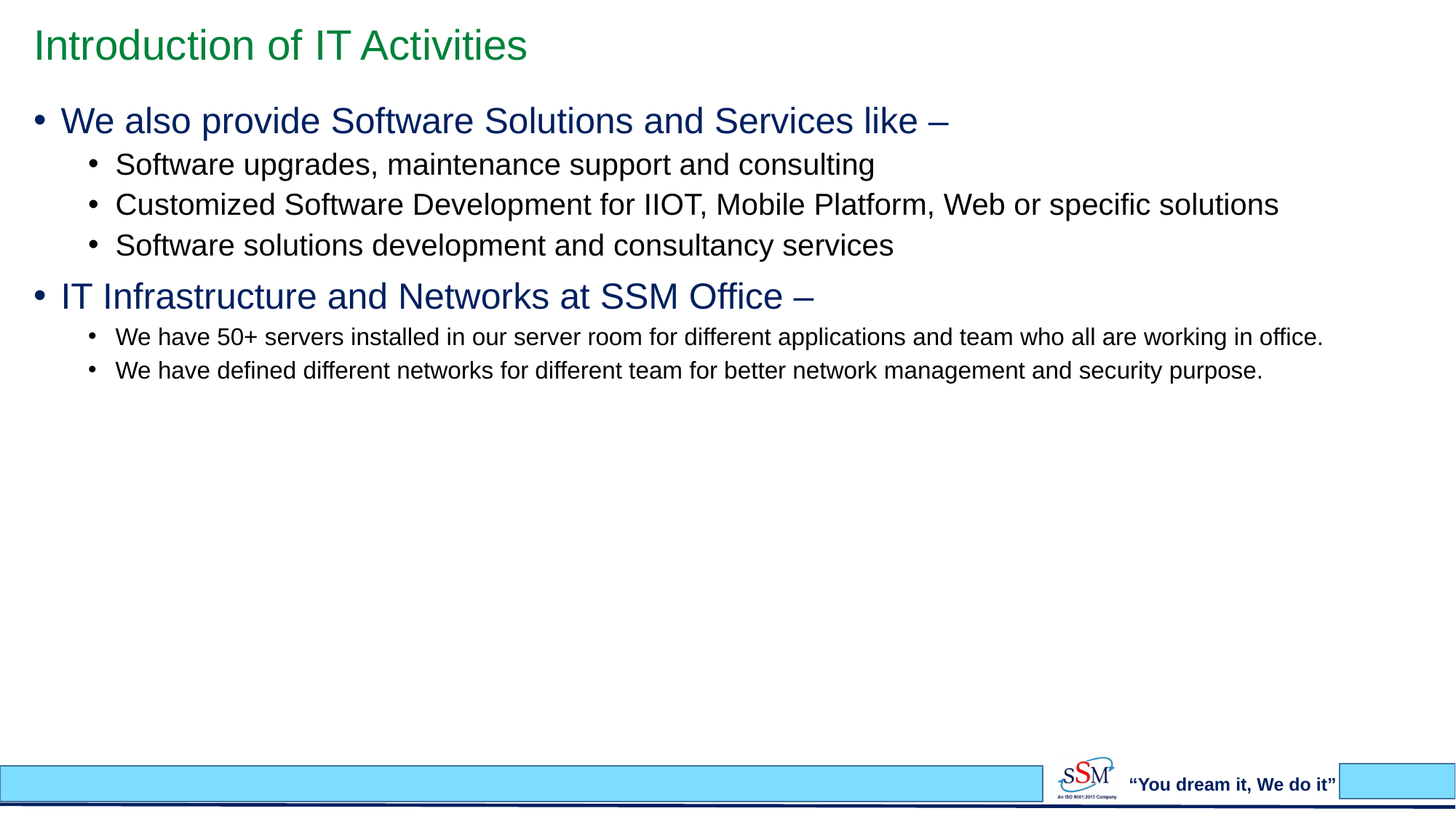

# Introduction of IT Activities
We also provide Software Solutions and Services like –
Software upgrades, maintenance support and consulting
Customized Software Development for IIOT, Mobile Platform, Web or specific solutions
Software solutions development and consultancy services
IT Infrastructure and Networks at SSM Office –
We have 50+ servers installed in our server room for different applications and team who all are working in office.
We have defined different networks for different team for better network management and security purpose.